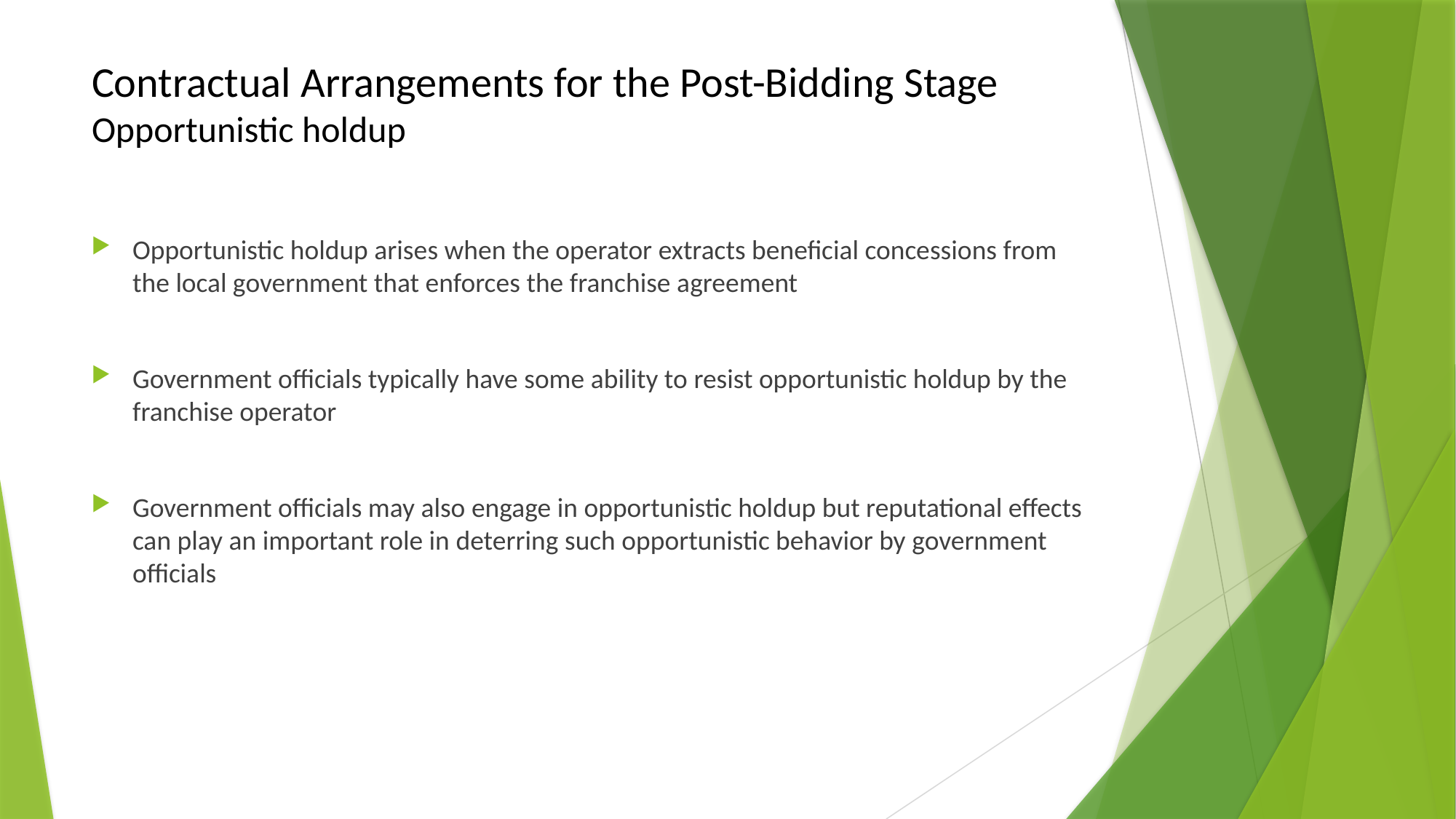

# Contractual Arrangements for the Post-Bidding Stage Opportunistic holdup
Opportunistic holdup arises when the operator extracts beneficial concessions from the local government that enforces the franchise agreement

Government officials typically have some ability to resist opportunistic holdup by the franchise operator

Government officials may also engage in opportunistic holdup but reputational effects can play an important role in deterring such opportunistic behavior by government officials